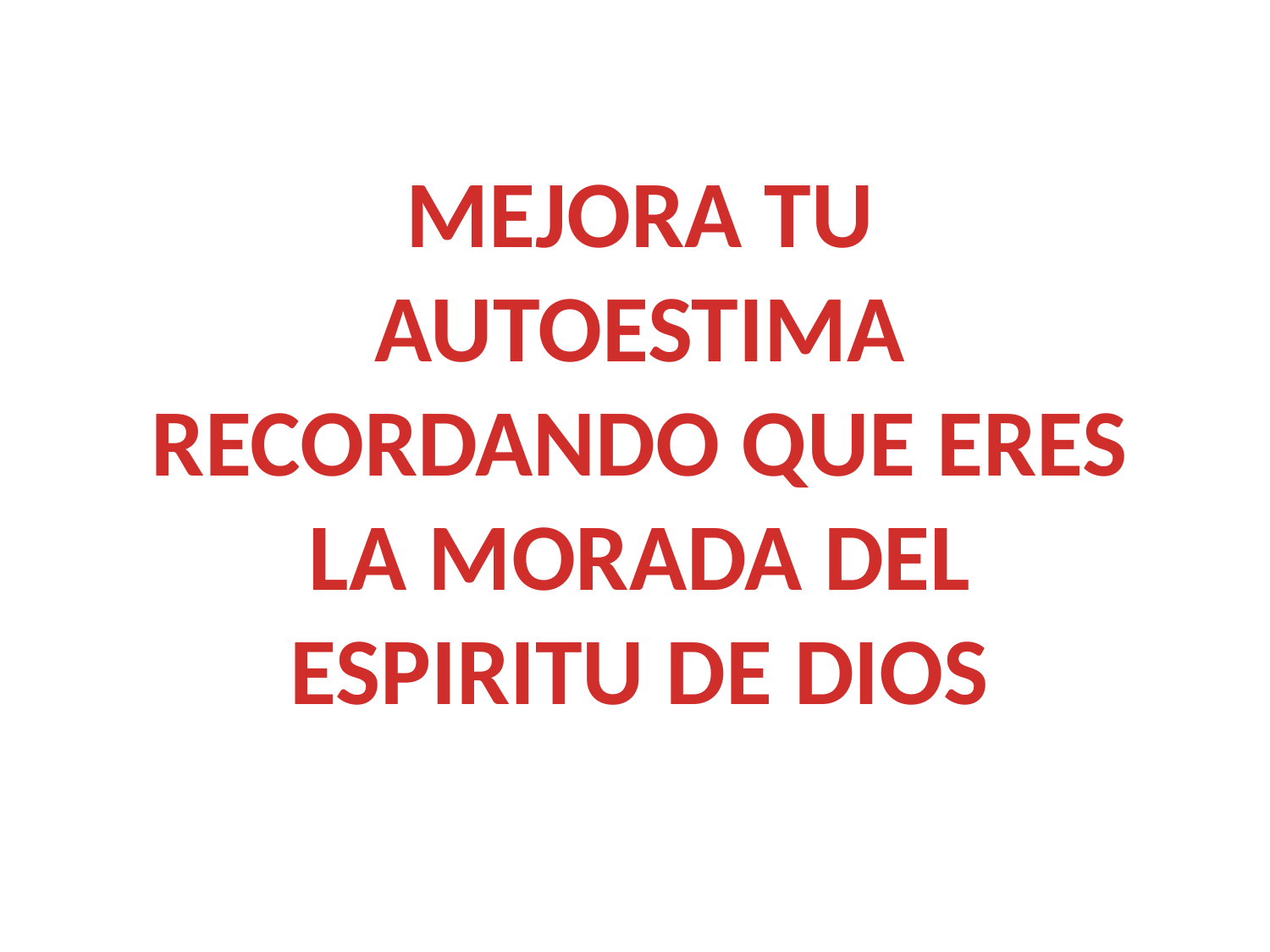

MEJORA TU AUTOESTIMA RECORDANDO QUE ERES LA MORADA DEL ESPIRITU DE DIOS